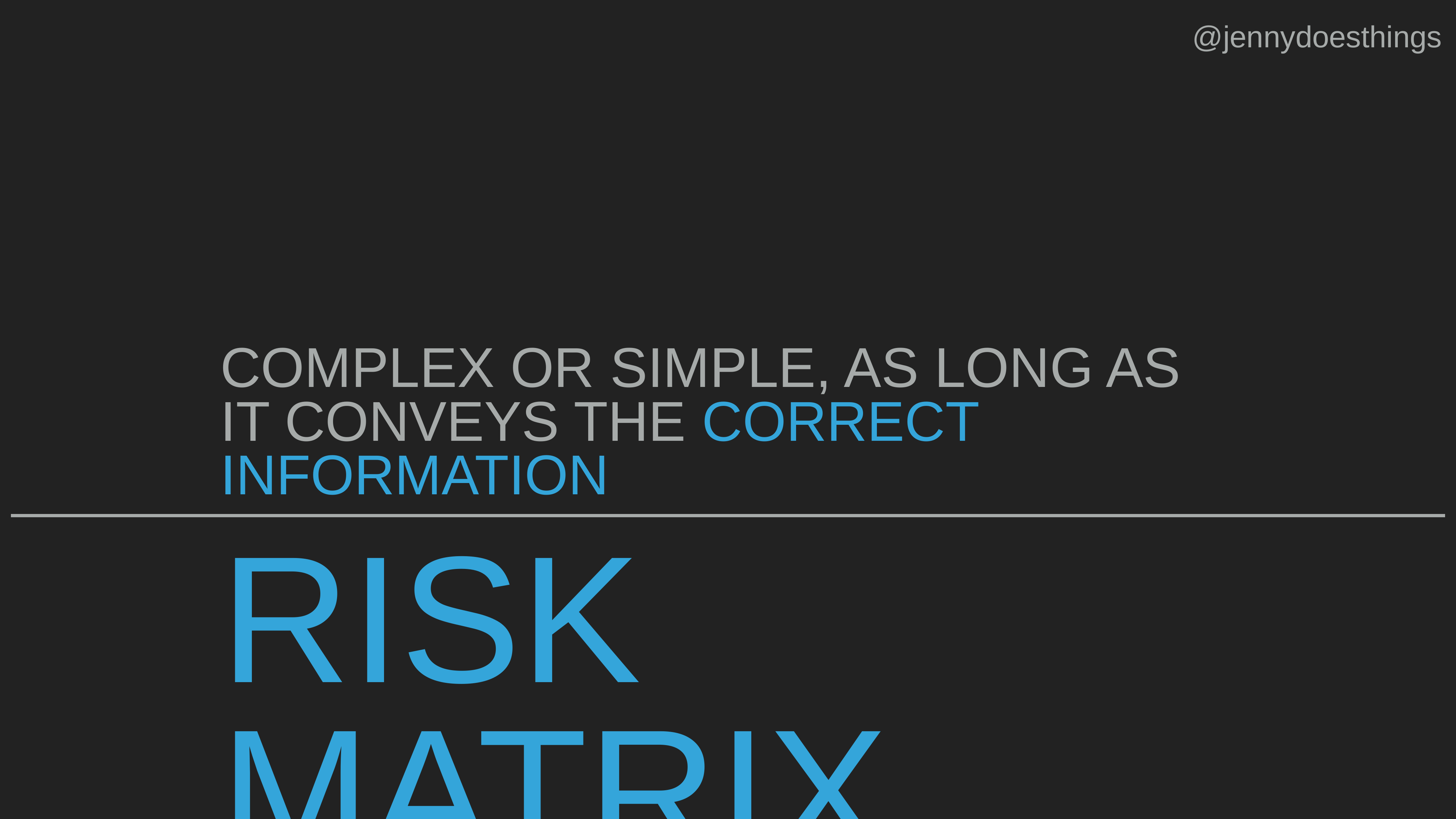

@jennydoesthings
COMPLEX OR SIMPLE, AS LONG AS IT CONVEYS THE CORRECT INFORMATION
RISK MATRIX